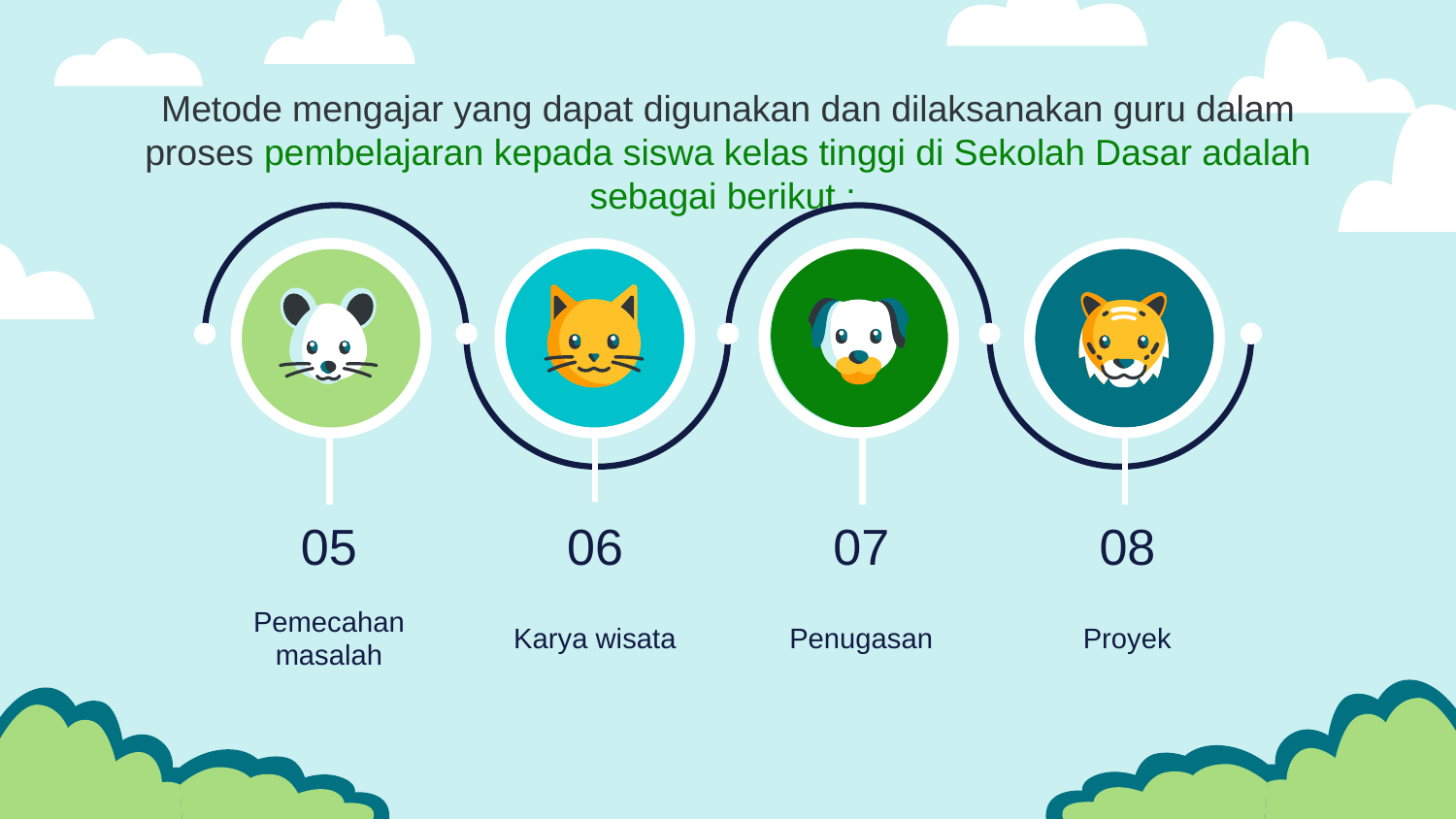

# Metode mengajar yang dapat digunakan dan dilaksanakan guru dalam proses pembelajaran kepada siswa kelas tinggi di Sekolah Dasar adalah sebagai berikut :

05
06
07
08
Pemecahan masalah
Karya wisata
Penugasan
Proyek